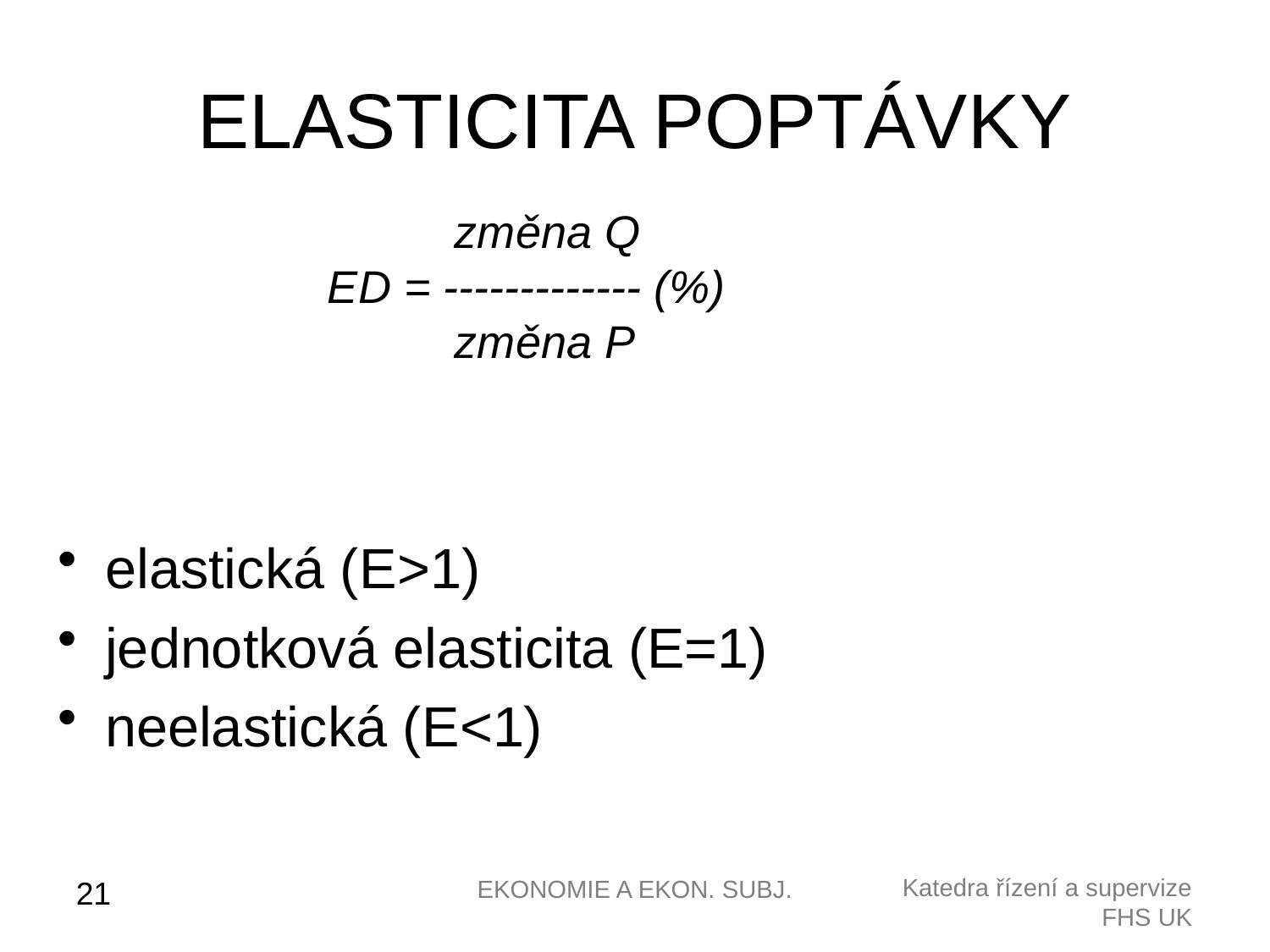

# ELASTICITA POPTÁVKY
	změna Q
ED = ------------- (%)
 	změna P
elastická (E>1)
jednotková elasticita (E=1)
neelastická (E<1)
EKONOMIE A EKON. SUBJ.